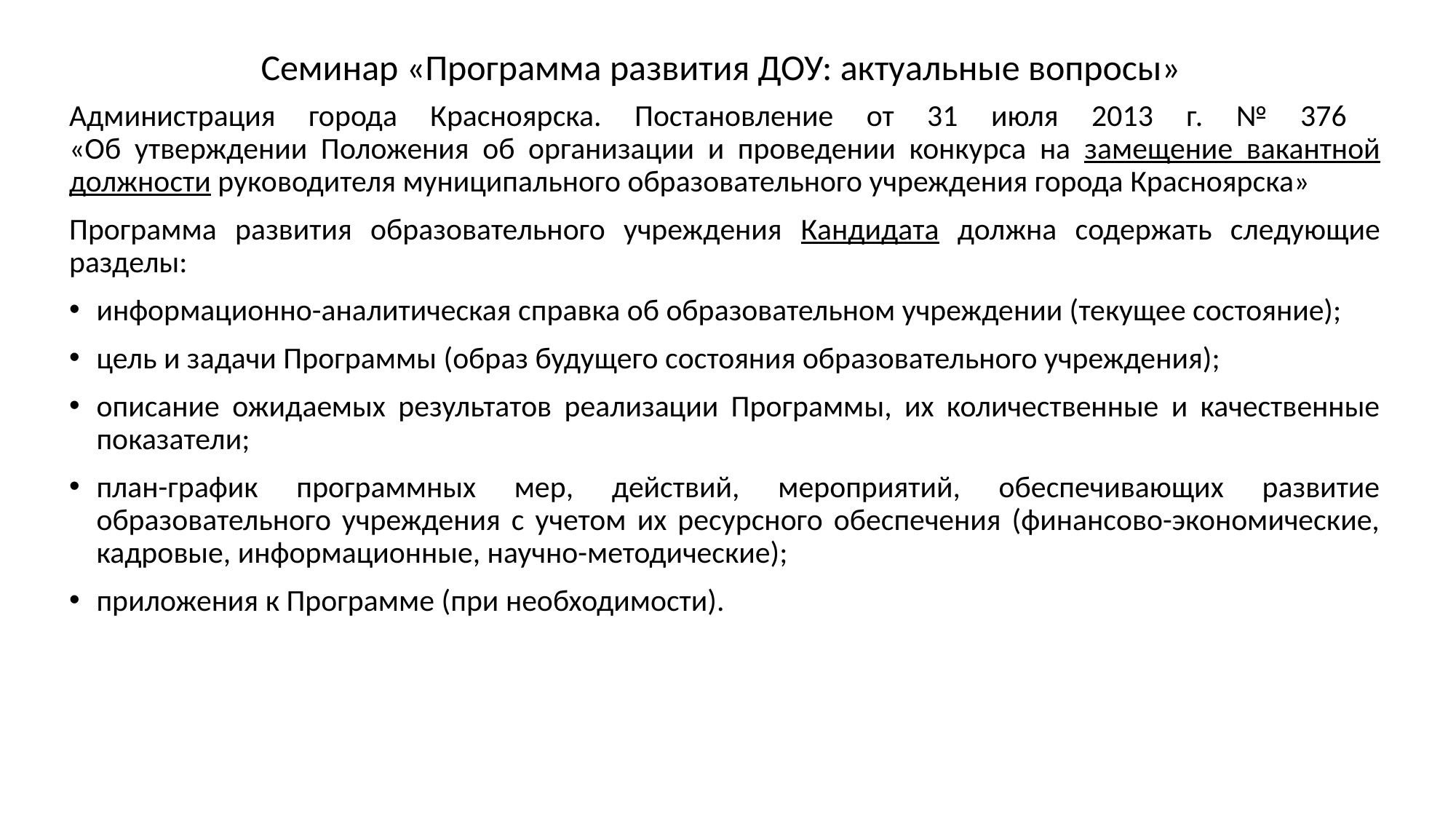

Семинар «Программа развития ДОУ: актуальные вопросы»
Администрация города Красноярска. Постановление от 31 июля 2013 г. № 376
«Об утверждении Положения об организации и проведении конкурса на замещение вакантной должности руководителя муниципального образовательного учреждения города Красноярска»
Программа развития образовательного учреждения Кандидата должна содержать следующие разделы:
информационно-аналитическая справка об образовательном учреждении (текущее состояние);
цель и задачи Программы (образ будущего состояния образовательного учреждения);
описание ожидаемых результатов реализации Программы, их количественные и качественные показатели;
план-график программных мер, действий, мероприятий, обеспечивающих развитие образовательного учреждения с учетом их ресурсного обеспечения (финансово-экономические, кадровые, информационные, научно-методические);
приложения к Программе (при необходимости).